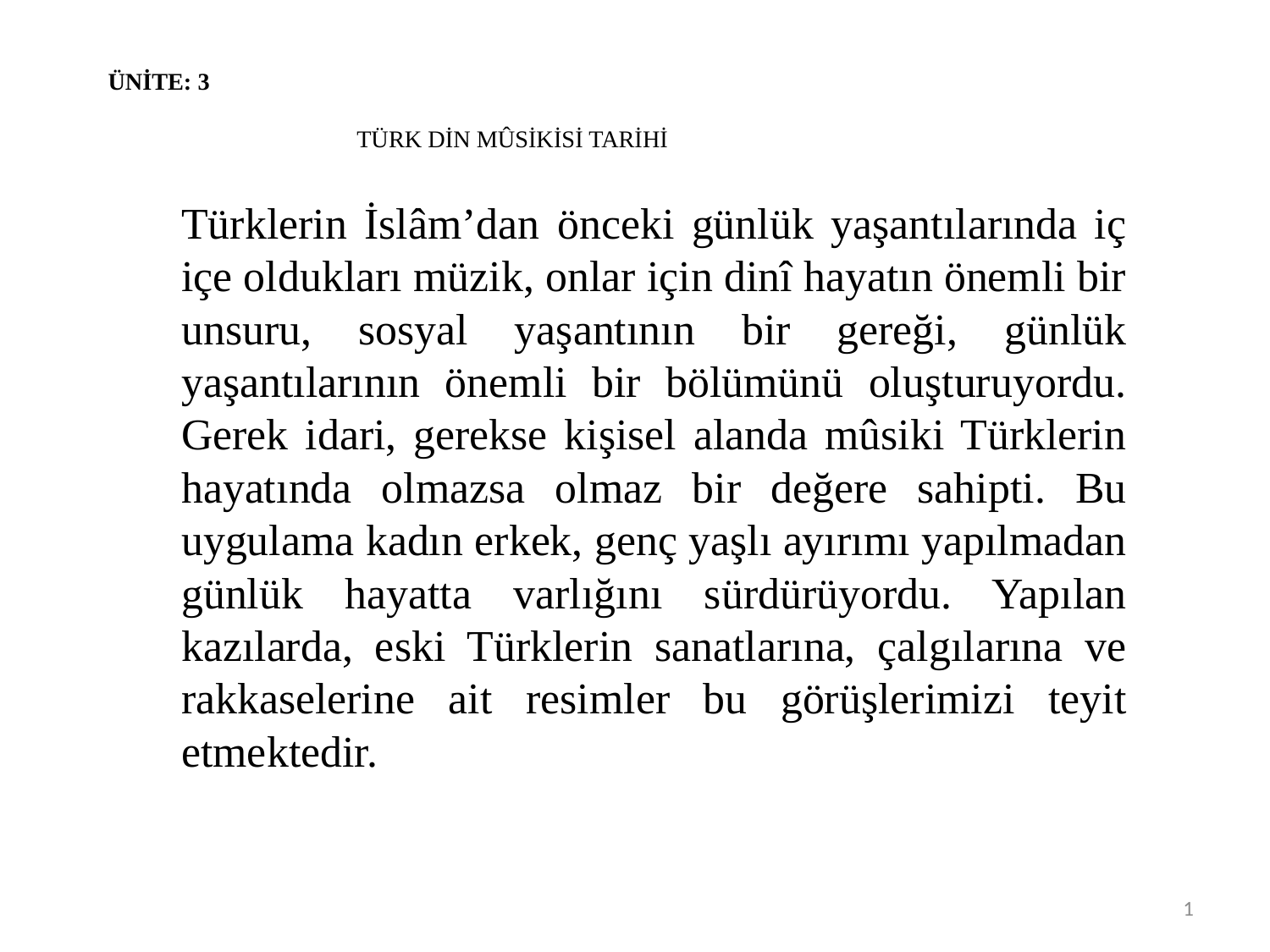

# ÜNİTE: 3   TÜRK DİN MÛSİKİSİ TARİHİ
Türklerin İslâm’dan önceki günlük yaşantılarında iç içe oldukları müzik, onlar için dinî hayatın önemli bir unsuru, sosyal yaşantının bir gereği, günlük yaşantılarının önemli bir bölümünü oluşturuyordu. Gerek idari, gerekse kişisel alanda mûsiki Türklerin hayatında olmazsa olmaz bir değere sahipti. Bu uygulama kadın erkek, genç yaşlı ayırımı yapılmadan günlük hayatta varlığını sürdürüyordu. Yapılan kazılarda, eski Türklerin sanatlarına, çalgılarına ve rakkaselerine ait resimler bu görüşlerimizi teyit etmektedir.

1